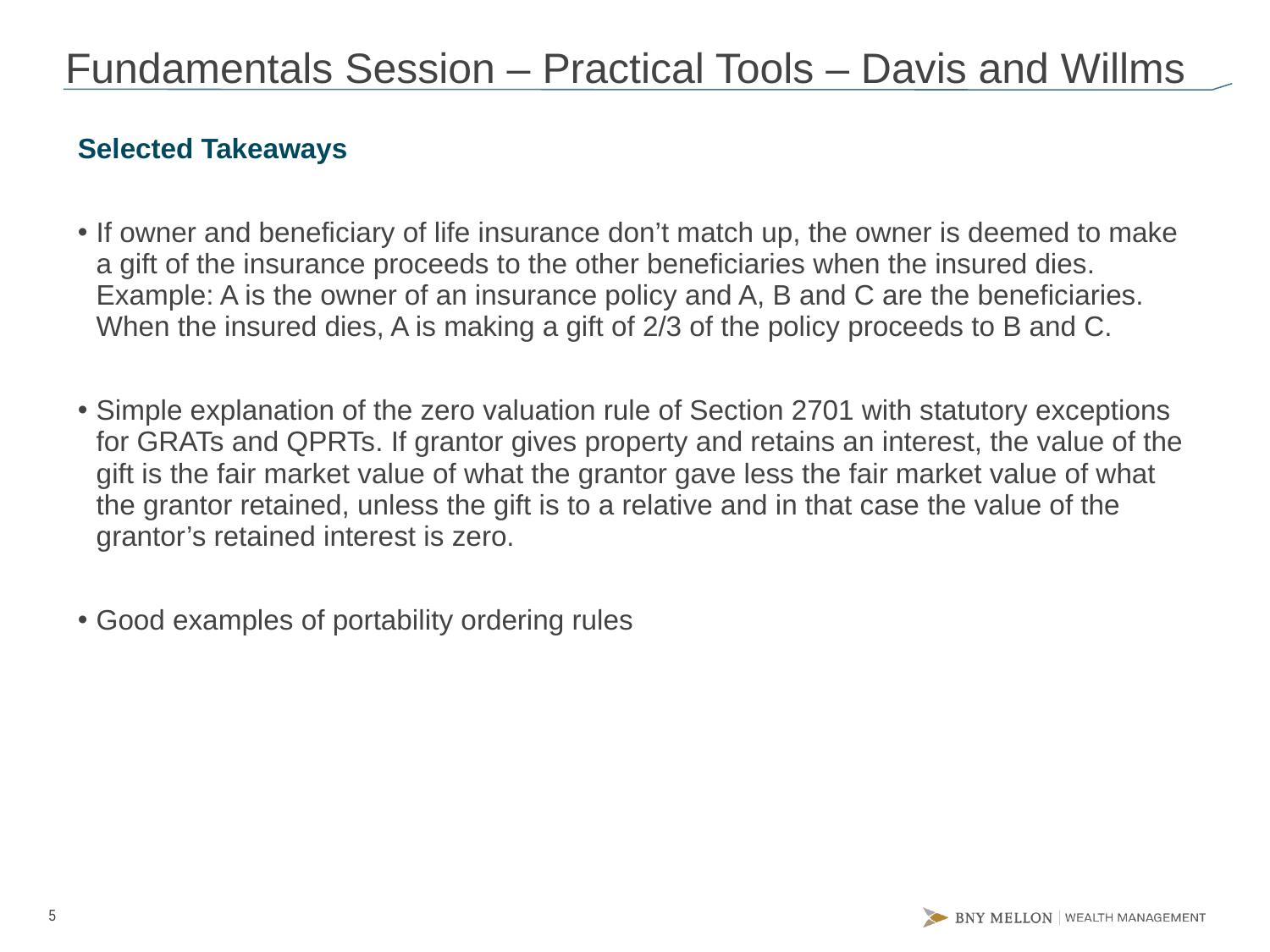

# Fundamentals Session – Practical Tools – Davis and Willms
Selected Takeaways

If owner and beneficiary of life insurance don’t match up, the owner is deemed to make a gift of the insurance proceeds to the other beneficiaries when the insured dies. Example: A is the owner of an insurance policy and A, B and C are the beneficiaries. When the insured dies, A is making a gift of 2/3 of the policy proceeds to B and C.

Simple explanation of the zero valuation rule of Section 2701 with statutory exceptions for GRATs and QPRTs. If grantor gives property and retains an interest, the value of the gift is the fair market value of what the grantor gave less the fair market value of what the grantor retained, unless the gift is to a relative and in that case the value of the grantor’s retained interest is zero.

Good examples of portability ordering rules